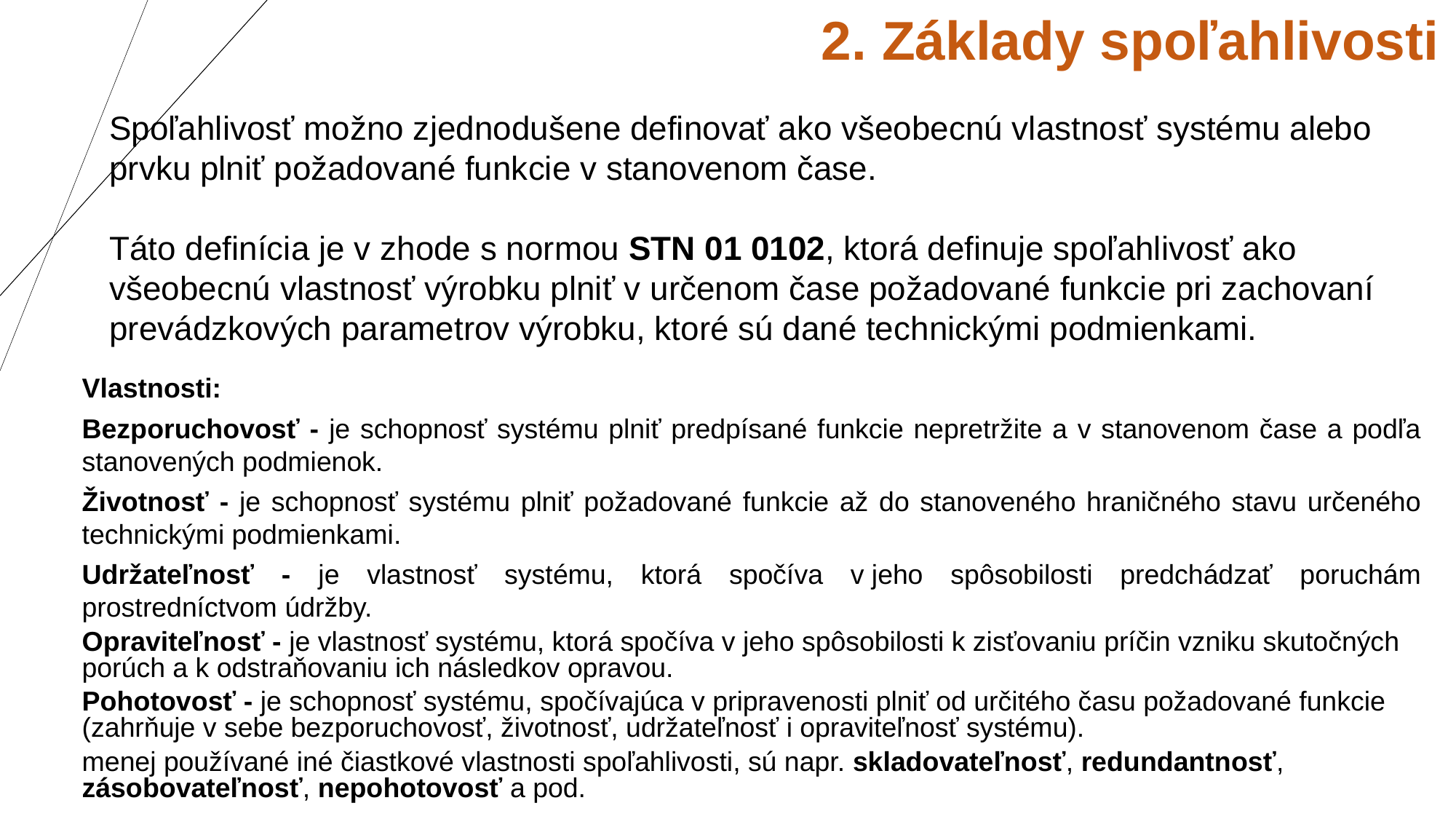

2. Základy spoľahlivosti
Spoľahlivosť možno zjednodušene definovať ako všeobecnú vlastnosť systému alebo prvku plniť požadované funkcie v stanovenom čase.

Táto definícia je v zhode s normou STN 01 0102, ktorá definuje spoľahlivosť ako všeobecnú vlastnosť výrobku plniť v určenom čase požadované funkcie pri zachovaní prevádzkových parametrov výrobku, ktoré sú dané technickými podmienkami.
Vlastnosti:
Bezporuchovosť - je schopnosť systému plniť predpísané funkcie nepretržite a v stanovenom čase a podľa stanovených podmienok.
Životnosť - je schopnosť systému plniť požadované funkcie až do stanoveného hraničného stavu určeného technickými podmienkami.
Udržateľnosť - je vlastnosť systému, ktorá spočíva v jeho spôsobilosti predchádzať poruchám prostredníctvom údržby.
Opraviteľnosť - je vlastnosť systému, ktorá spočíva v jeho spôsobilosti k zisťovaniu príčin vzniku skutočných porúch a k odstraňovaniu ich následkov opravou.
Pohotovosť - je schopnosť systému, spočívajúca v pripravenosti plniť od určitého času požadované funkcie (zahrňuje v sebe bezporuchovosť, životnosť, udržateľnosť i opraviteľnosť systému).
menej používané iné čiastkové vlastnosti spoľahlivosti, sú napr. skladovateľnosť, redundantnosť, zásobovateľnosť, nepohotovosť a pod.